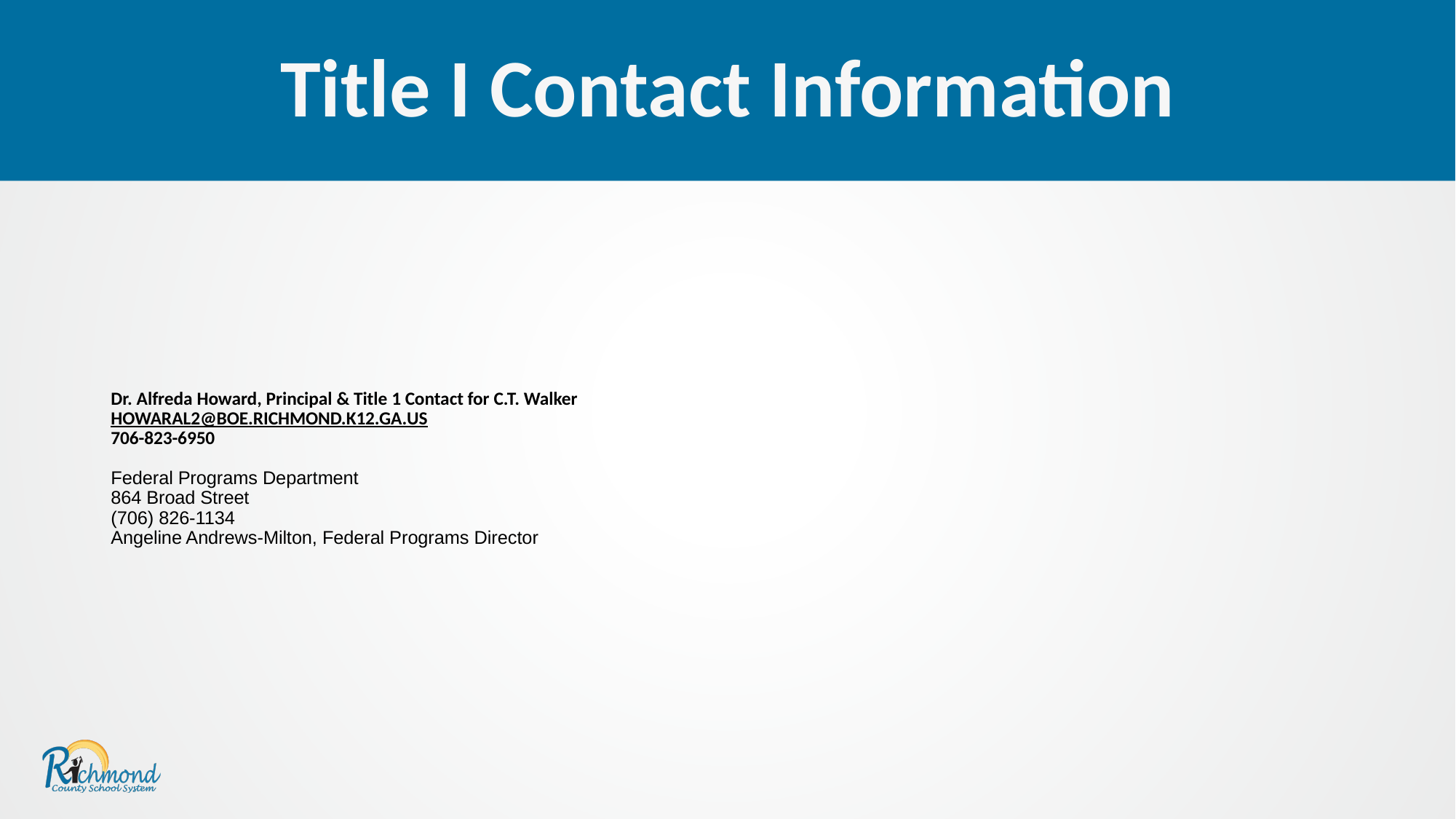

Title I Contact Information
# Dr. Alfreda Howard, Principal & Title 1 Contact for C.T. Walker HOWARAL2@BOE.RICHMOND.K12.GA.US 706-823-6950 Federal Programs Department  864 Broad Street​ (706) 826-1134​ Angeline Andrews-Milton, Federal Programs Director​ ​